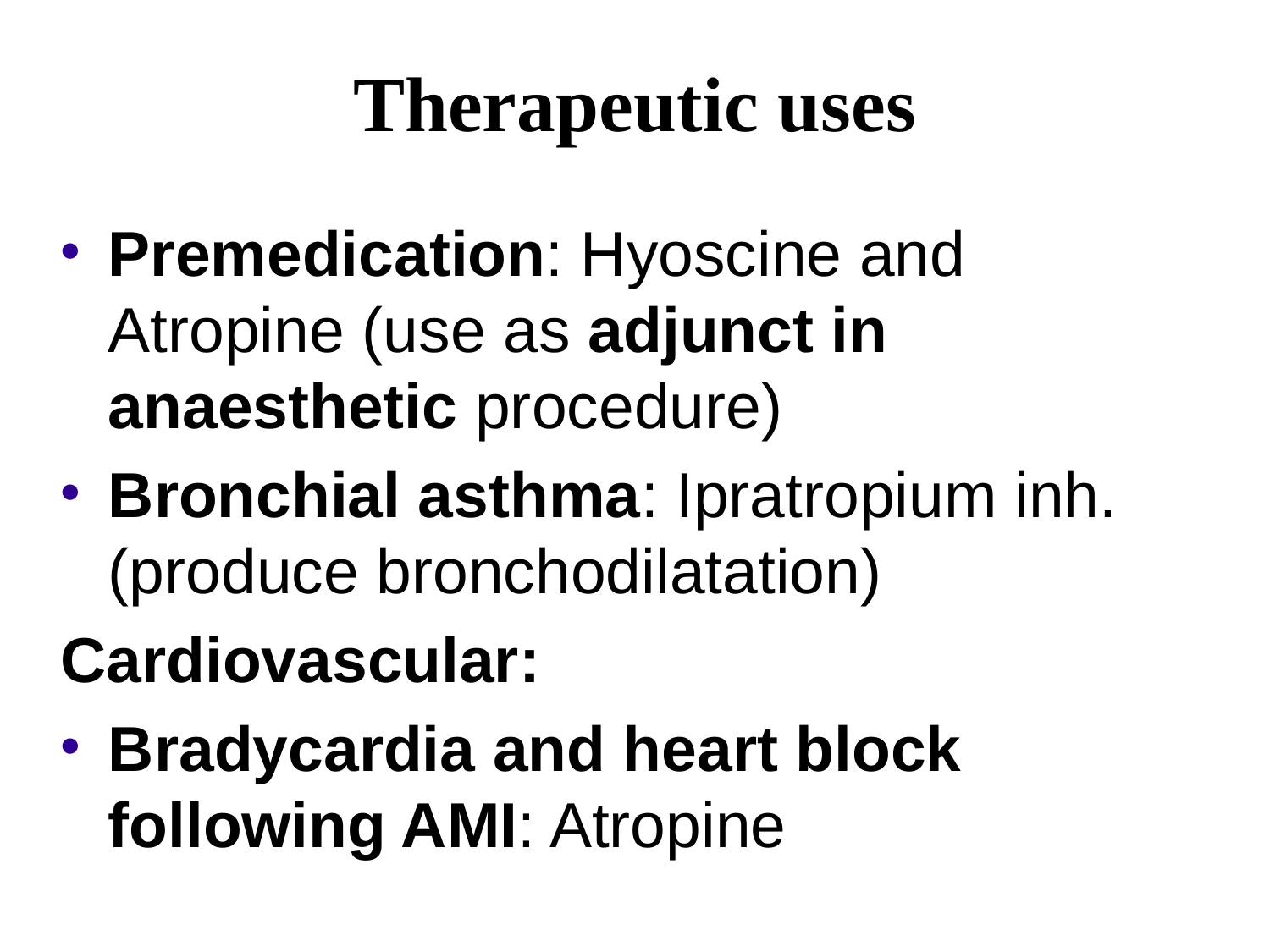

# Therapeutic uses
Premedication: Hyoscine and Atropine (use as adjunct in anaesthetic procedure)
Bronchial asthma: Ipratropium inh. (produce bronchodilatation)
Cardiovascular:
Bradycardia and heart block following AMI: Atropine